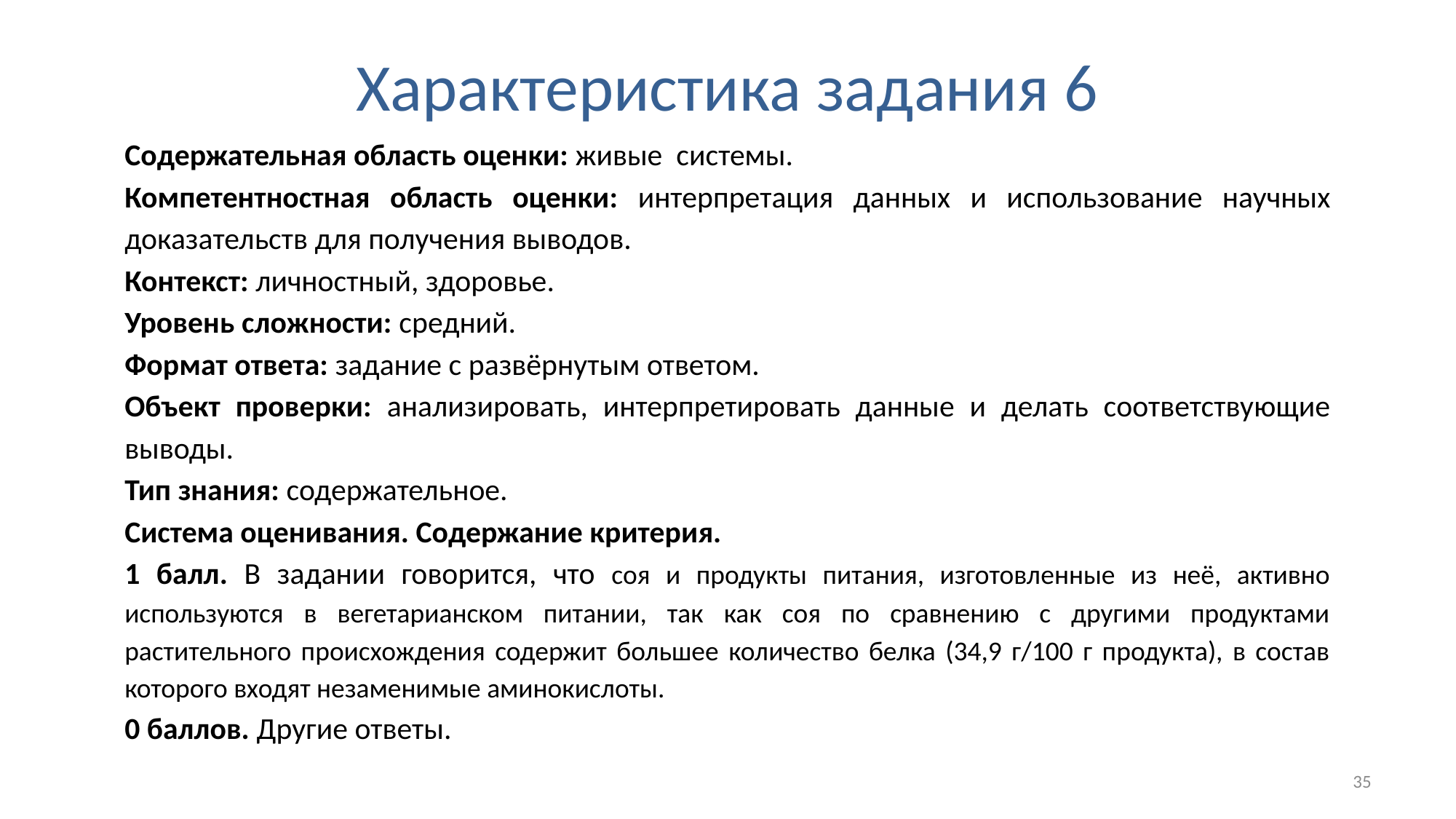

# Характеристика задания 6
Содержательная область оценки: живые  системы.
Компетентностная область оценки: интерпретация данных и использование научных доказательств для получения выводов.
Контекст: личностный, здоровье.
Уровень сложности: средний.
Формат ответа: задание с развёрнутым ответом.
Объект проверки: анализировать, интерпретировать данные и делать соответствующие выводы.
Тип знания: содержательное.
Система оценивания. Содержание критерия.
1 балл. В задании говорится, что соя и продукты питания, изготовленные из неё, активно используются в вегетарианском питании, так как соя по сравнению с другими продуктами растительного происхождения содержит большее количество белка (34,9 г/100 г продукта), в состав которого входят незаменимые аминокислоты.
0 баллов. Другие ответы.

35